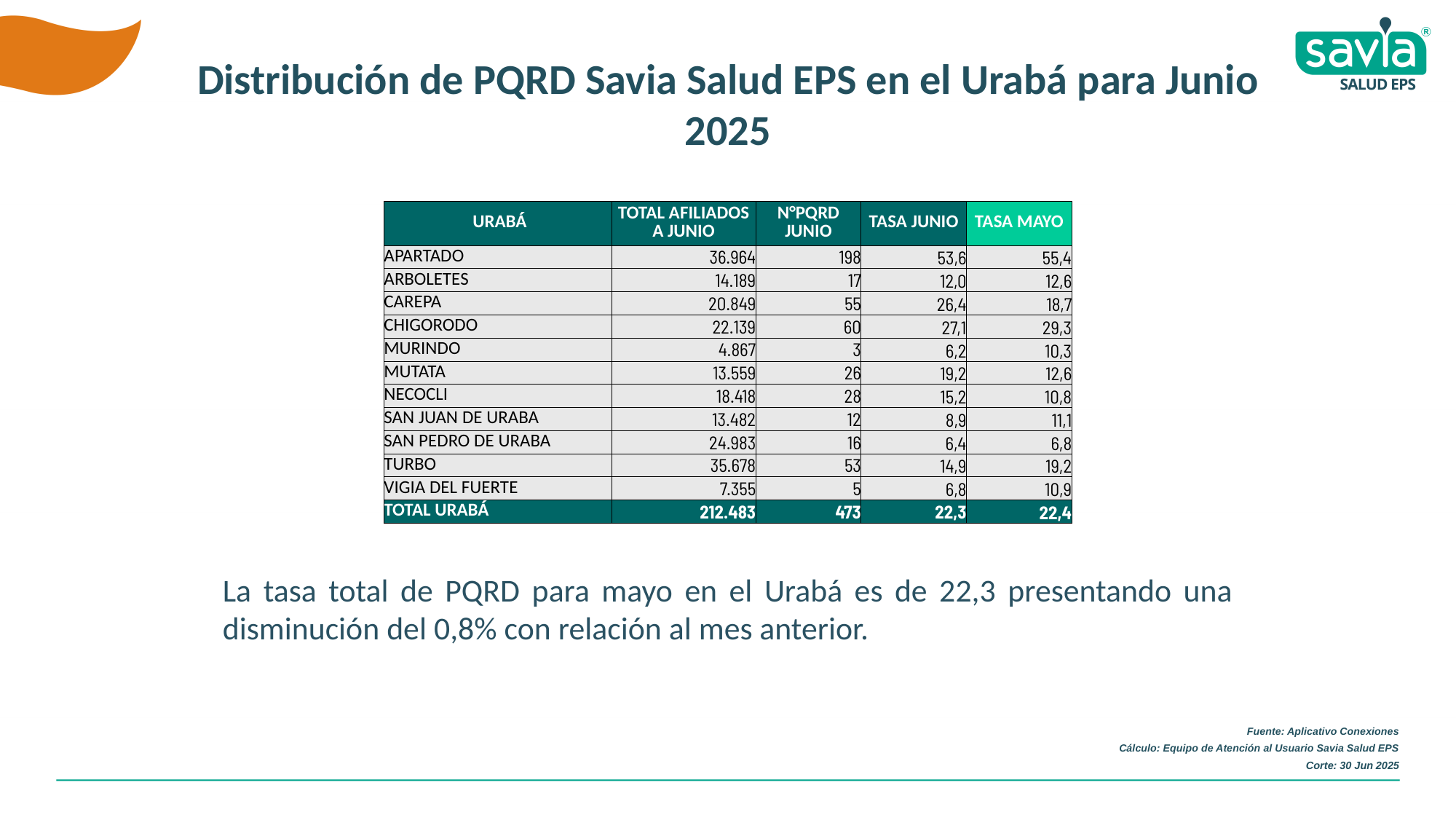

Distribución de PQRD Savia Salud EPS en el Urabá para Junio 2025
| URABÁ | TOTAL AFILIADOS A JUNIO | N°PQRD JUNIO | TASA JUNIO | TASA MAYO |
| --- | --- | --- | --- | --- |
| APARTADO | 36.964 | 198 | 53,6 | 55,4 |
| ARBOLETES | 14.189 | 17 | 12,0 | 12,6 |
| CAREPA | 20.849 | 55 | 26,4 | 18,7 |
| CHIGORODO | 22.139 | 60 | 27,1 | 29,3 |
| MURINDO | 4.867 | 3 | 6,2 | 10,3 |
| MUTATA | 13.559 | 26 | 19,2 | 12,6 |
| NECOCLI | 18.418 | 28 | 15,2 | 10,8 |
| SAN JUAN DE URABA | 13.482 | 12 | 8,9 | 11,1 |
| SAN PEDRO DE URABA | 24.983 | 16 | 6,4 | 6,8 |
| TURBO | 35.678 | 53 | 14,9 | 19,2 |
| VIGIA DEL FUERTE | 7.355 | 5 | 6,8 | 10,9 |
| TOTAL URABÁ | 212.483 | 473 | 22,3 | 22,4 |
La tasa total de PQRD para mayo en el Urabá es de 22,3 presentando una disminución del 0,8% con relación al mes anterior.
Fuente: Aplicativo Conexiones
Cálculo: Equipo de Atención al Usuario Savia Salud EPS
Corte: 30 Jun 2025